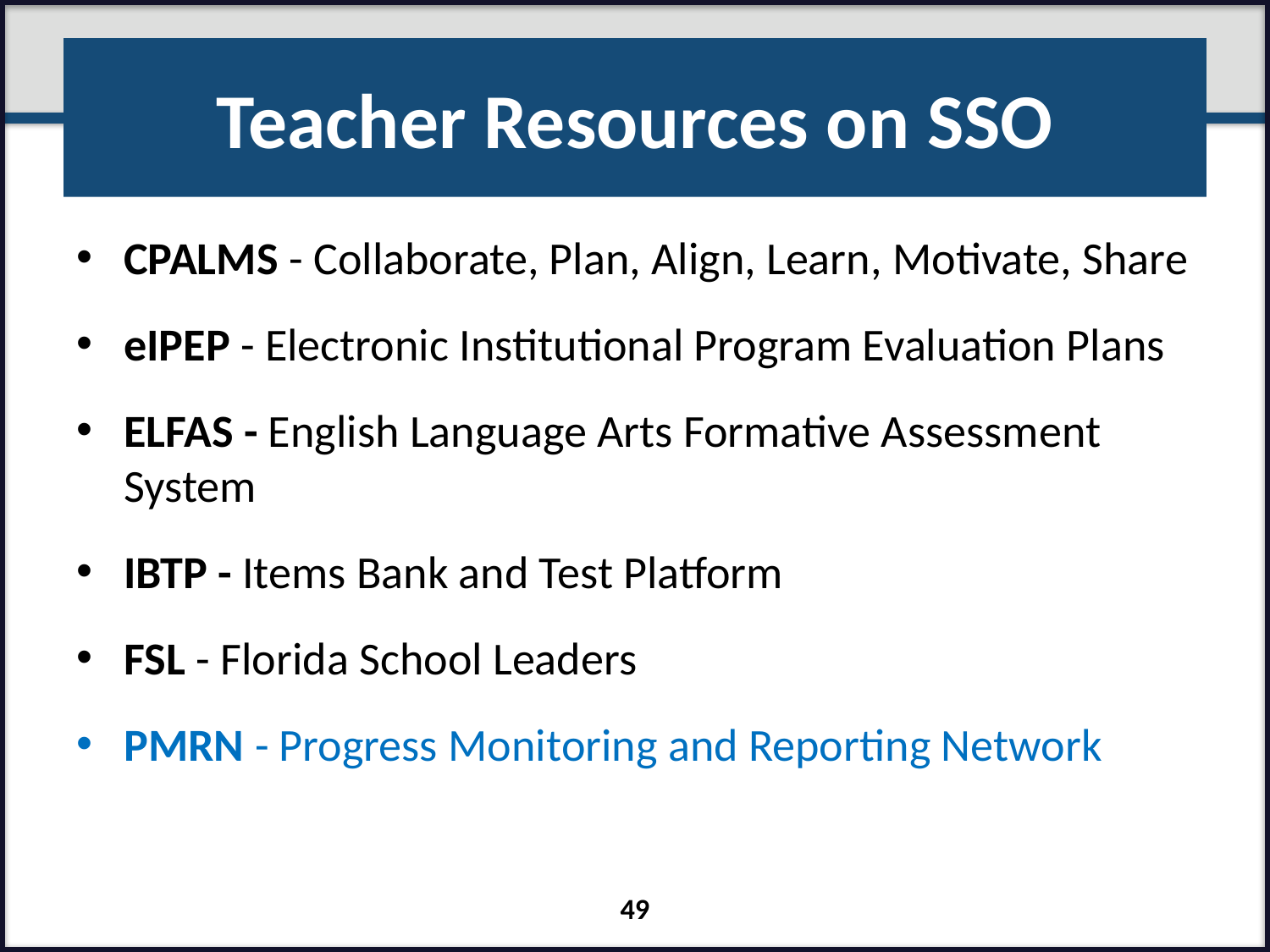

# Teacher Resources on SSO
CPALMS - Collaborate, Plan, Align, Learn, Motivate, Share

eIPEP - Electronic Institutional Program Evaluation Plans

ELFAS - English Language Arts Formative Assessment System

IBTP - Items Bank and Test Platform

FSL - Florida School Leaders

PMRN - Progress Monitoring and Reporting Network
49